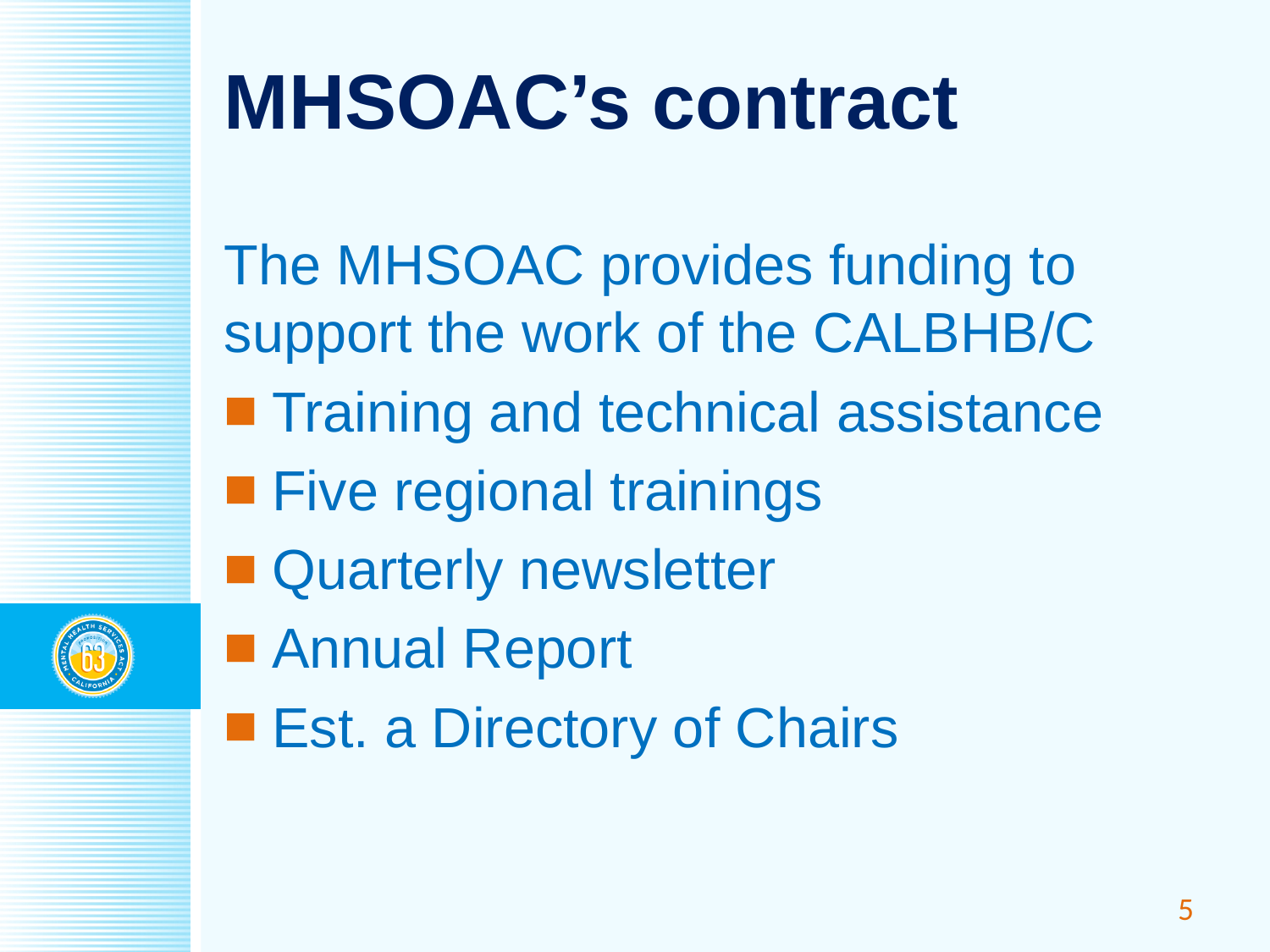

# MHSOAC’s contract
The MHSOAC provides funding to support the work of the CALBHB/C
Training and technical assistance
Five regional trainings
Quarterly newsletter
Annual Report
Est. a Directory of Chairs

5